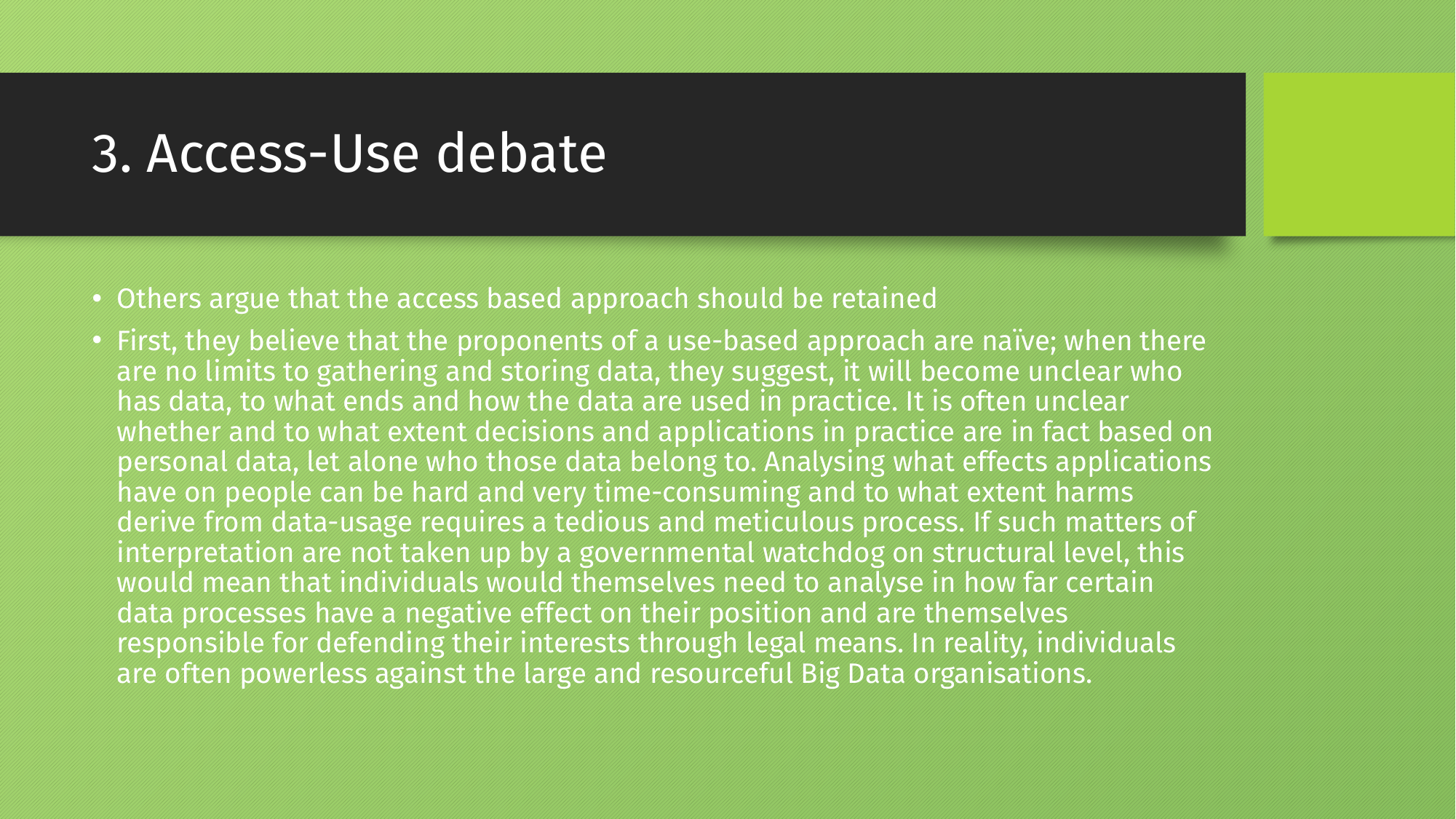

# 3. Access-Use debate
Others argue that the access based approach should be retained
First, they believe that the proponents of a use-based approach are naïve; when there are no limits to gathering and storing data, they suggest, it will become unclear who has data, to what ends and how the data are used in practice. It is often unclear whether and to what extent decisions and applications in practice are in fact based on personal data, let alone who those data belong to. Analysing what effects applications have on people can be hard and very time-consuming and to what extent harms derive from data-usage requires a tedious and meticulous process. If such matters of interpretation are not taken up by a governmental watchdog on structural level, this would mean that individuals would themselves need to analyse in how far certain data processes have a negative effect on their position and are themselves responsible for defending their interests through legal means. In reality, individuals are often powerless against the large and resourceful Big Data organisations.